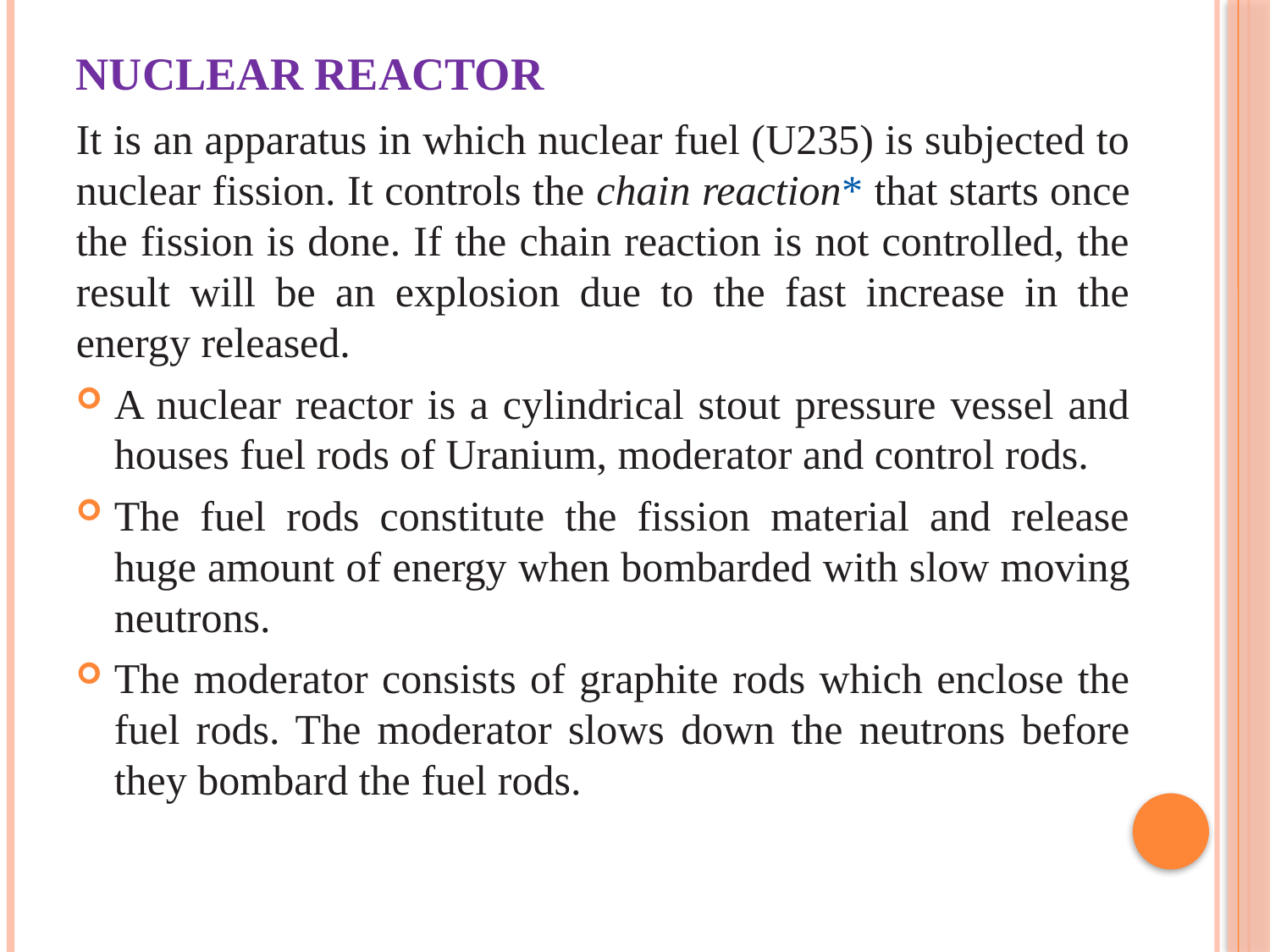

# Nuclear Reactor
It is an apparatus in which nuclear fuel (U235) is subjected to nuclear fission. It controls the chain reaction* that starts once the fission is done. If the chain reaction is not controlled, the result will be an explosion due to the fast increase in the energy released.
A nuclear reactor is a cylindrical stout pressure vessel and houses fuel rods of Uranium, moderator and control rods.
The fuel rods constitute the fission material and release huge amount of energy when bombarded with slow moving neutrons.
The moderator consists of graphite rods which enclose the fuel rods. The moderator slows down the neutrons before they bombard the fuel rods.